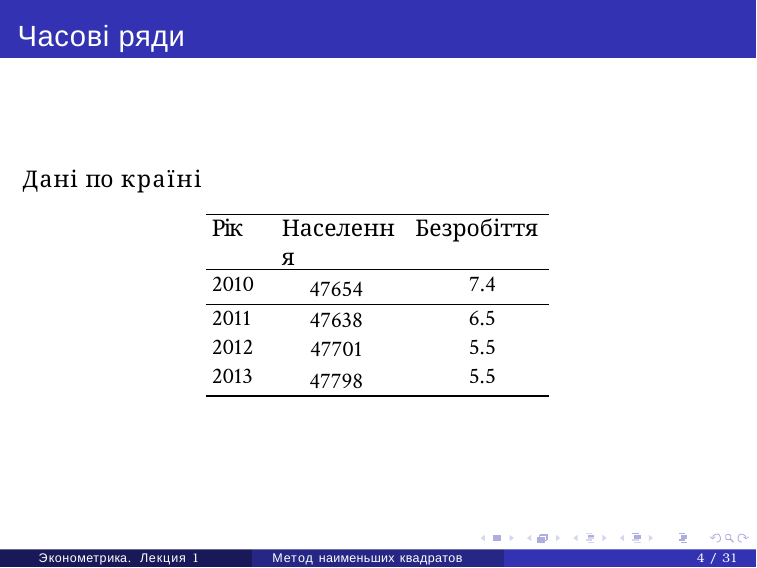

# Часові ряди
Дані по країні
| Рік | Населення | Безробіття |
| --- | --- | --- |
| 2010 | 47654 | 7.4 |
| 2011 | 47638 | 6.5 |
| 2012 | 47701 | 5.5 |
| 2013 | 47798 | 5.5 |

Эконометрика.  Лекция 1
Метод наименьших квадратов
4 / 31